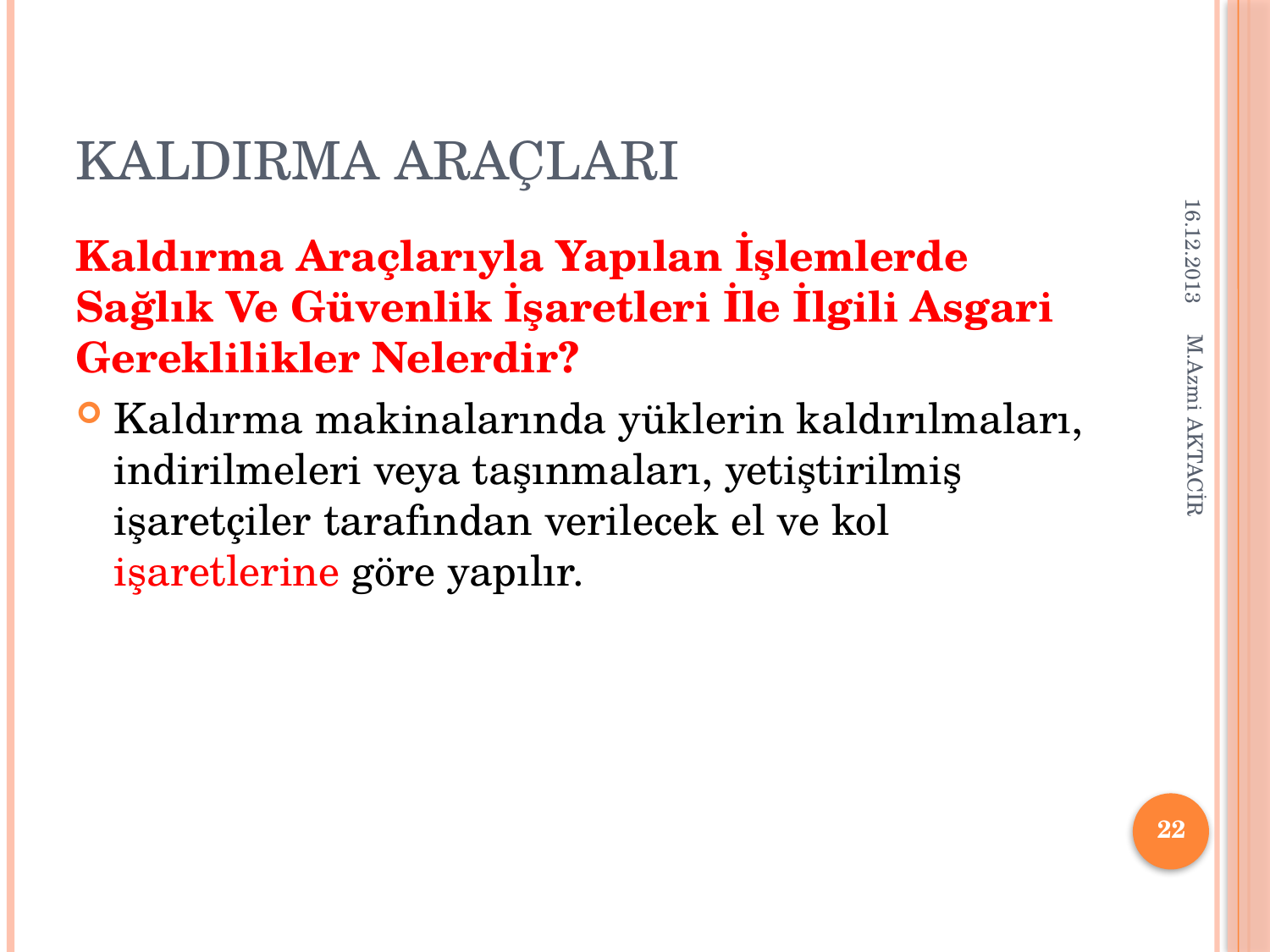

# Kaldırma Araçları
16.12.2013
Kaldırma Araçlarıyla Yapılan İşlemlerde Sağlık Ve Güvenlik İşaretleri İle İlgili Asgari Gereklilikler Nelerdir?
Kaldırma makinalarında yüklerin kaldırılmaları, indirilmeleri veya taşınmaları, yetiştirilmiş işaretçiler tarafından verilecek el ve kol işaretlerine göre yapılır.

M.Azmi AKTACİR
22